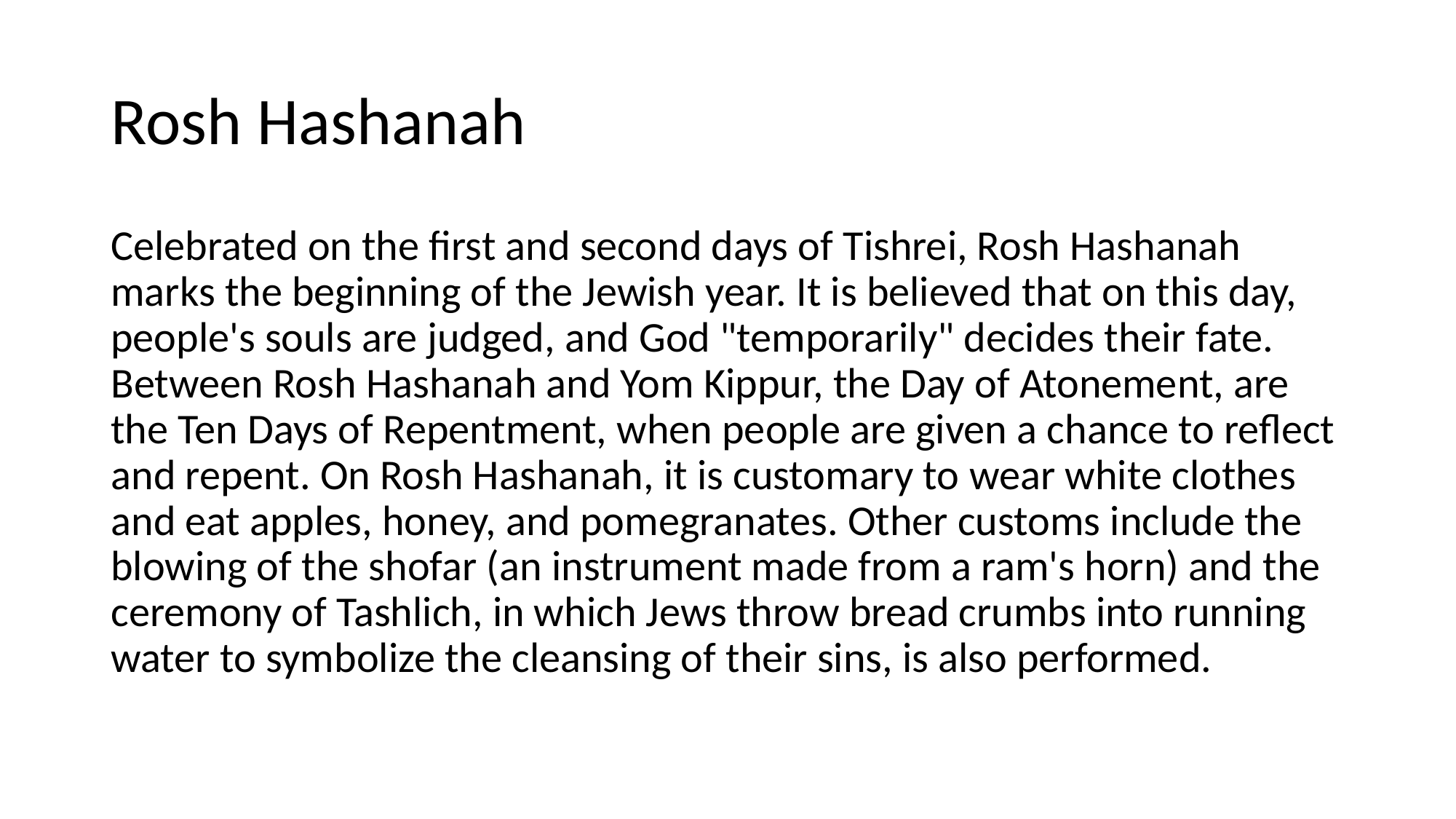

# Rosh Hashanah
Celebrated on the first and second days of Tishrei, Rosh Hashanah marks the beginning of the Jewish year. It is believed that on this day, people's souls are judged, and God "temporarily" decides their fate. Between Rosh Hashanah and Yom Kippur, the Day of Atonement, are the Ten Days of Repentment, when people are given a chance to reflect and repent. On Rosh Hashanah, it is customary to wear white clothes and eat apples, honey, and pomegranates. Other customs include the blowing of the shofar (an instrument made from a ram's horn) and the ceremony of Tashlich, in which Jews throw bread crumbs into running water to symbolize the cleansing of their sins, is also performed.